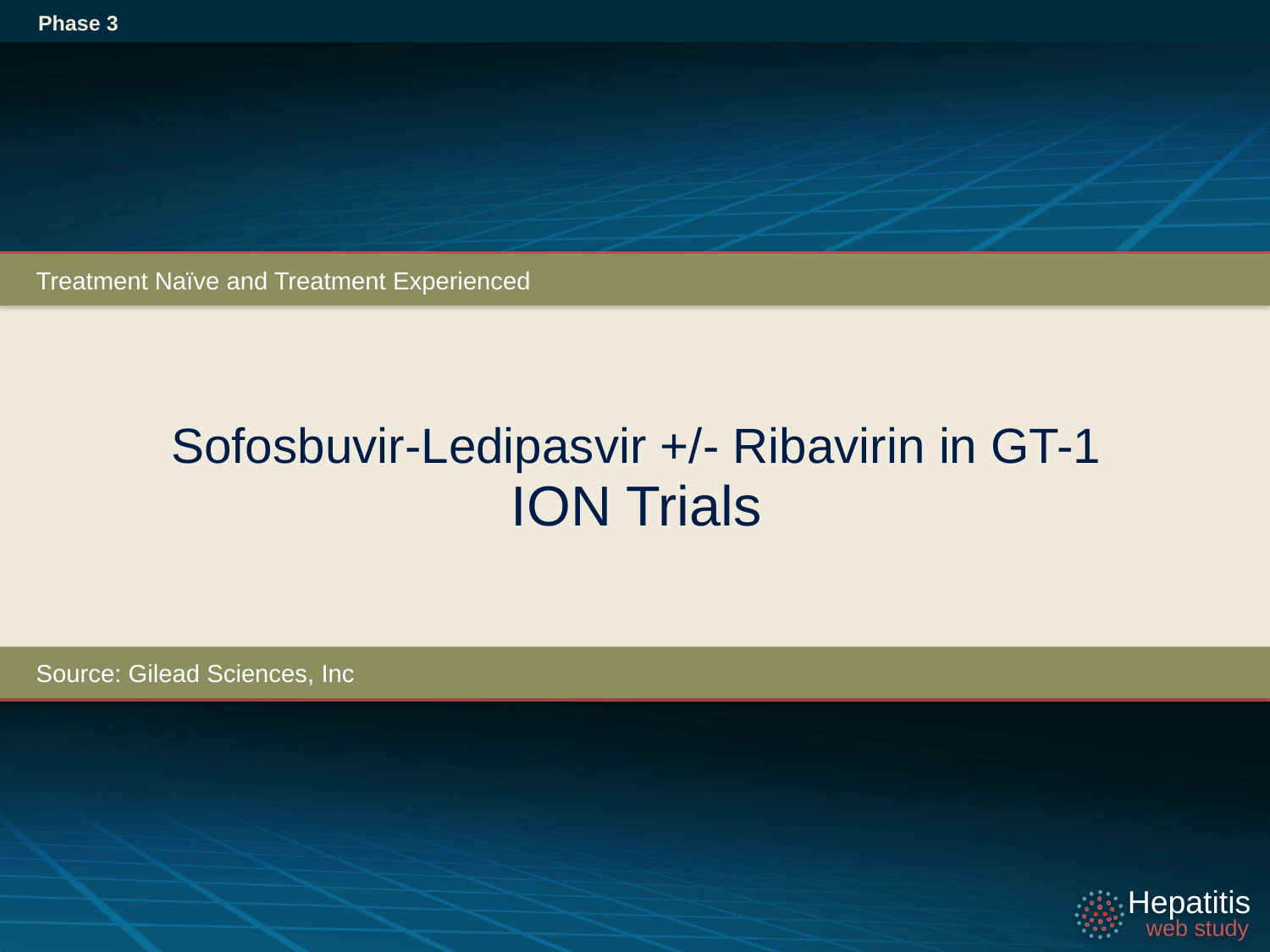

Phase 3
Treatment Naïve and Treatment Experienced
# Sofosbuvir-Ledipasvir +/- Ribavirin in GT-1 ION Trials
Source: Gilead Sciences, Inc